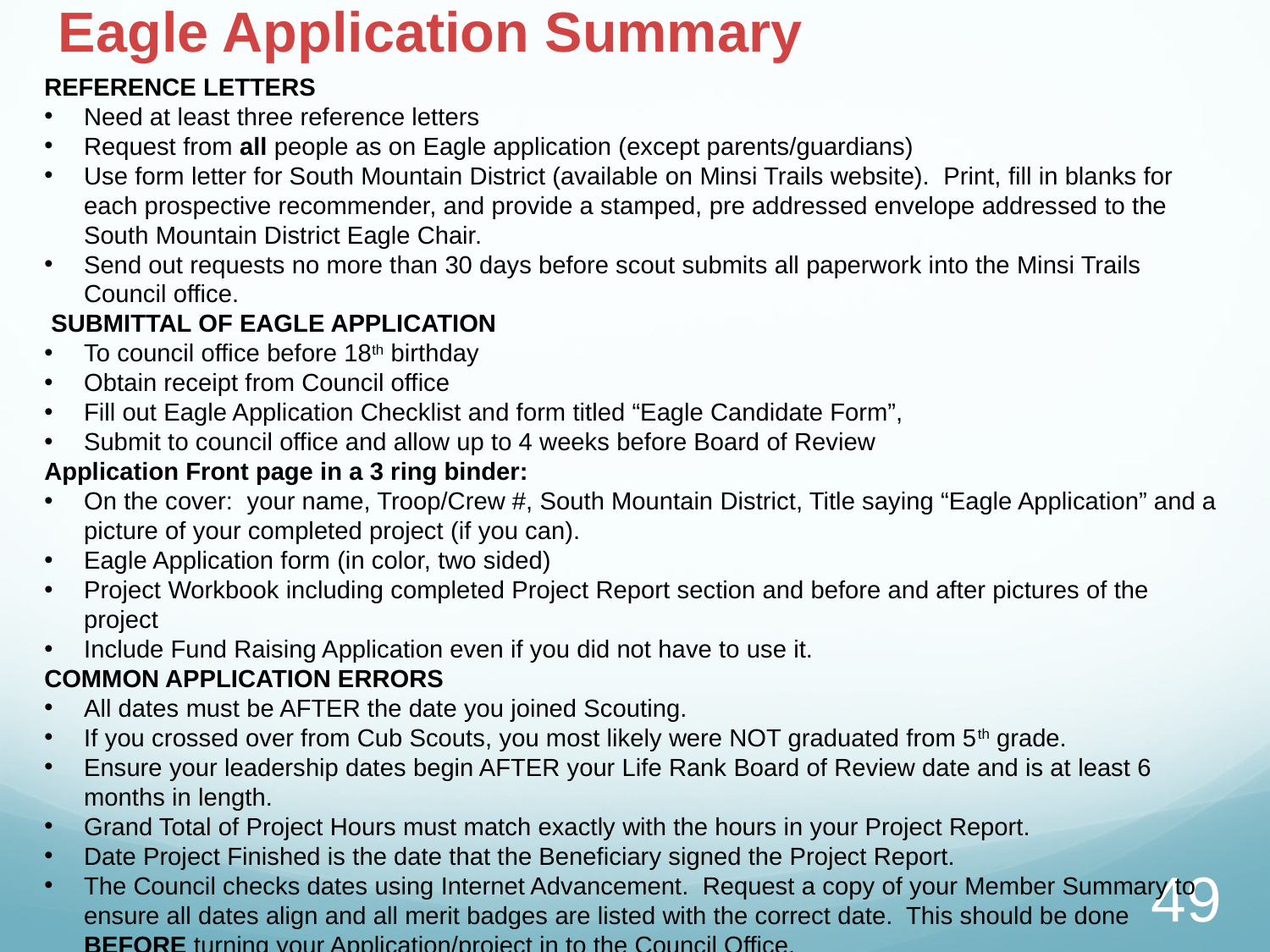

Eagle Application Summary
REFERENCE LETTERS
Need at least three reference letters
Request from all people as on Eagle application (except parents/guardians)
Use form letter for South Mountain District (available on Minsi Trails website).  Print, fill in blanks for each prospective recommender, and provide a stamped, pre addressed envelope addressed to the South Mountain District Eagle Chair.
Send out requests no more than 30 days before scout submits all paperwork into the Minsi Trails Council office.
 SUBMITTAL OF EAGLE APPLICATION
To council office before 18th birthday
Obtain receipt from Council office
Fill out Eagle Application Checklist and form titled “Eagle Candidate Form”,
Submit to council office and allow up to 4 weeks before Board of Review
Application Front page in a 3 ring binder:
On the cover:  your name, Troop/Crew #, South Mountain District, Title saying “Eagle Application” and a picture of your completed project (if you can).
Eagle Application form (in color, two sided)
Project Workbook including completed Project Report section and before and after pictures of the project
Include Fund Raising Application even if you did not have to use it.
COMMON APPLICATION ERRORS
All dates must be AFTER the date you joined Scouting.
If you crossed over from Cub Scouts, you most likely were NOT graduated from 5th grade.
Ensure your leadership dates begin AFTER your Life Rank Board of Review date and is at least 6 months in length.
Grand Total of Project Hours must match exactly with the hours in your Project Report.
Date Project Finished is the date that the Beneficiary signed the Project Report.
The Council checks dates using Internet Advancement.  Request a copy of your Member Summary to ensure all dates align and all merit badges are listed with the correct date.  This should be done BEFORE turning your Application/project in to the Council Office.
49